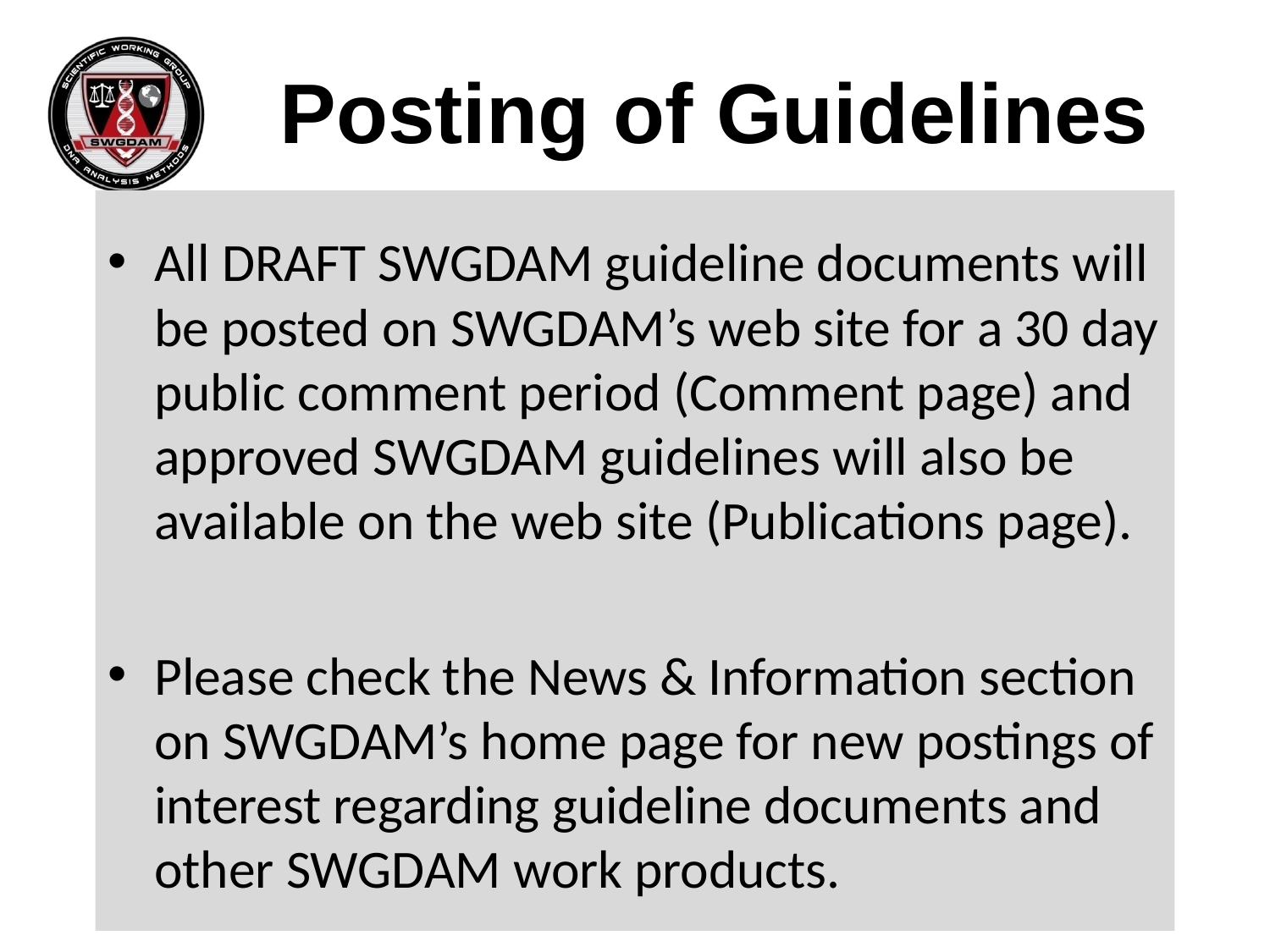

Posting of Guidelines

All DRAFT SWGDAM guideline documents will be posted on SWGDAM’s web site for a 30 day public comment period (Comment page) and approved SWGDAM guidelines will also be available on the web site (Publications page).

Please check the News & Information section on SWGDAM’s home page for new postings of interest regarding guideline documents and other SWGDAM work products.